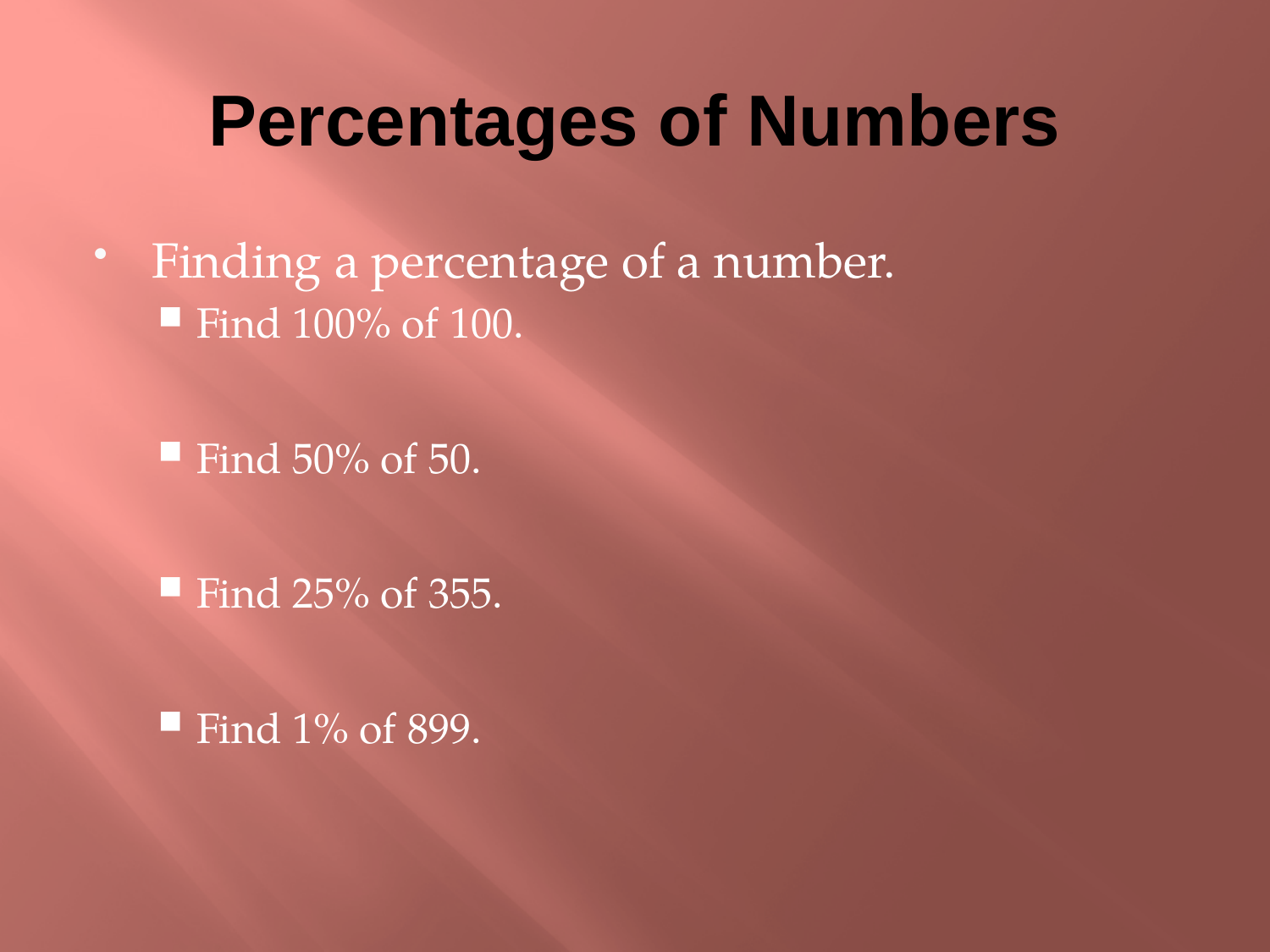

# Percentages of Numbers
Finding a percentage of a number.
Find 100% of 100.

Find 50% of 50.

Find 25% of 355.

Find 1% of 899.